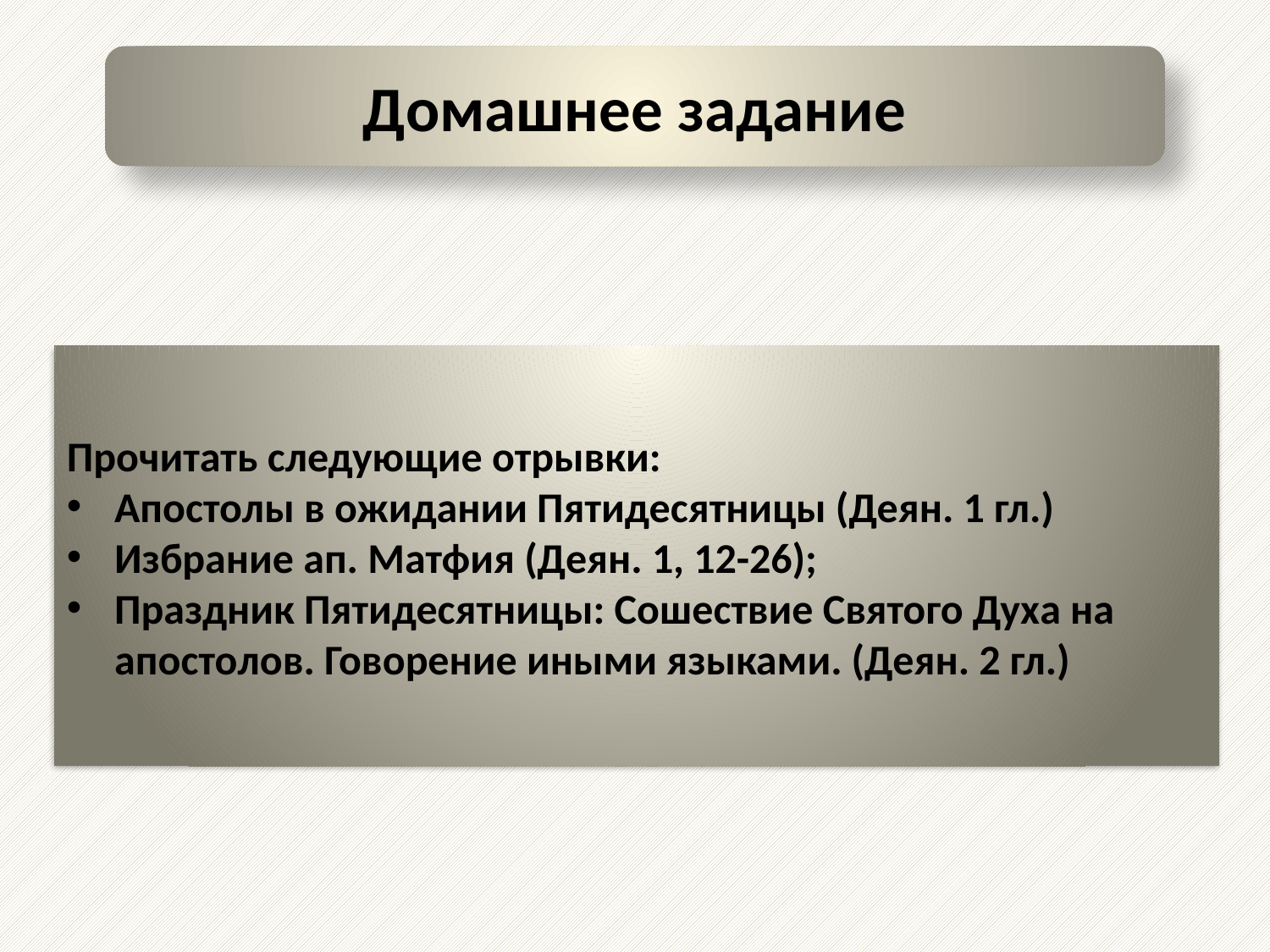

Домашнее задание
Прочитать следующие отрывки:
Апостолы в ожидании Пятидесятницы (Деян. 1 гл.)
Избрание ап. Матфия (Деян. 1, 12-26);
Праздник Пятидесятницы: Сошествие Святого Духа на апостолов. Говорение иными языками. (Деян. 2 гл.)